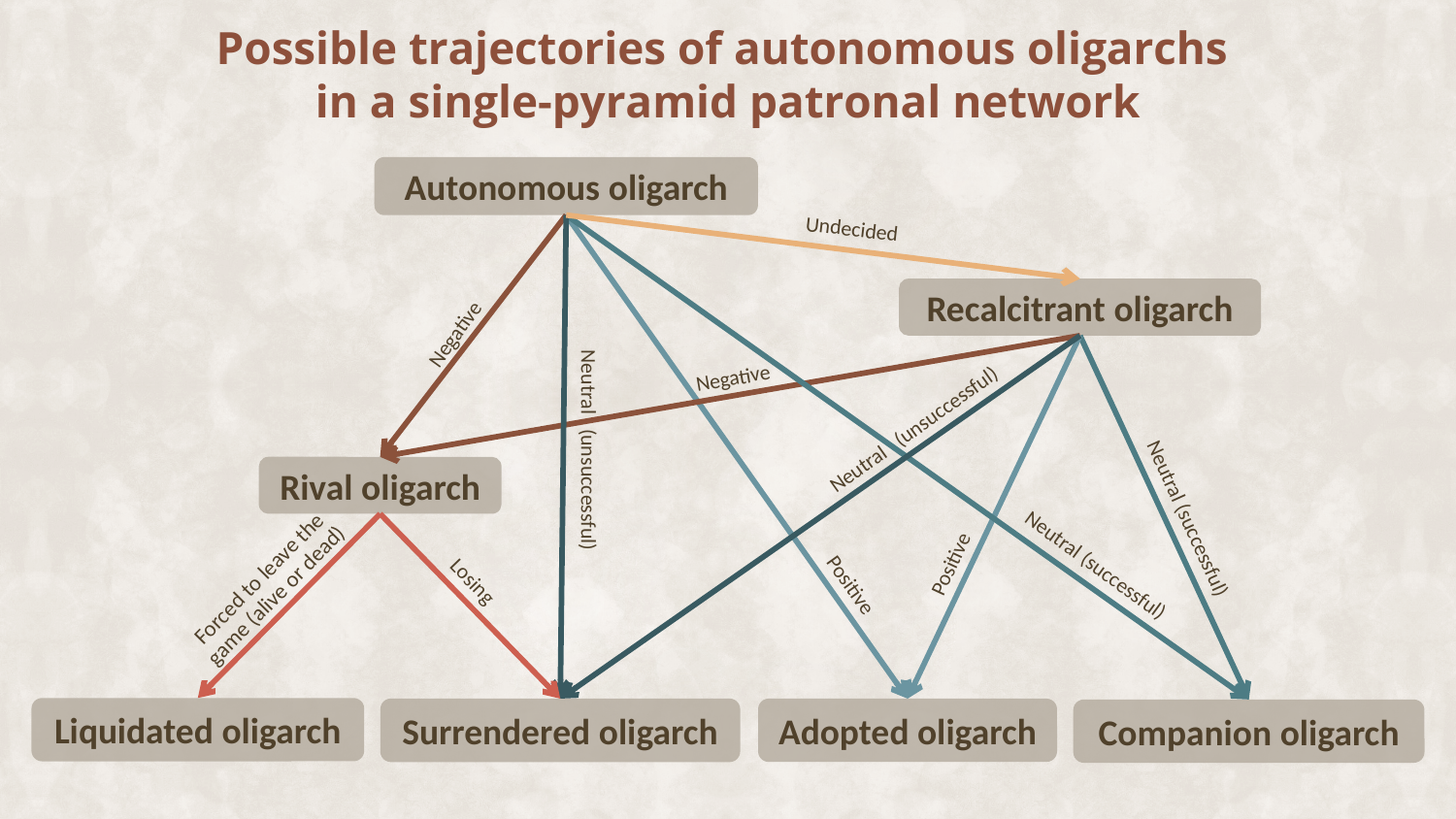

# Possible trajectories of autonomous oligarchs in a single-pyramid patronal network
Autonomous oligarch
Undecided
Recalcitrant oligarch
Negative
Negative
Neutral   (unsuccessful)
Neutral   (unsuccessful)
Rival oligarch
Neutral (successful)
Positive
Neutral (successful)
Forced to leave the game (alive or dead)
Losing
Positive
Liquidated oligarch
Surrendered oligarch
Adopted oligarch
Companion oligarch